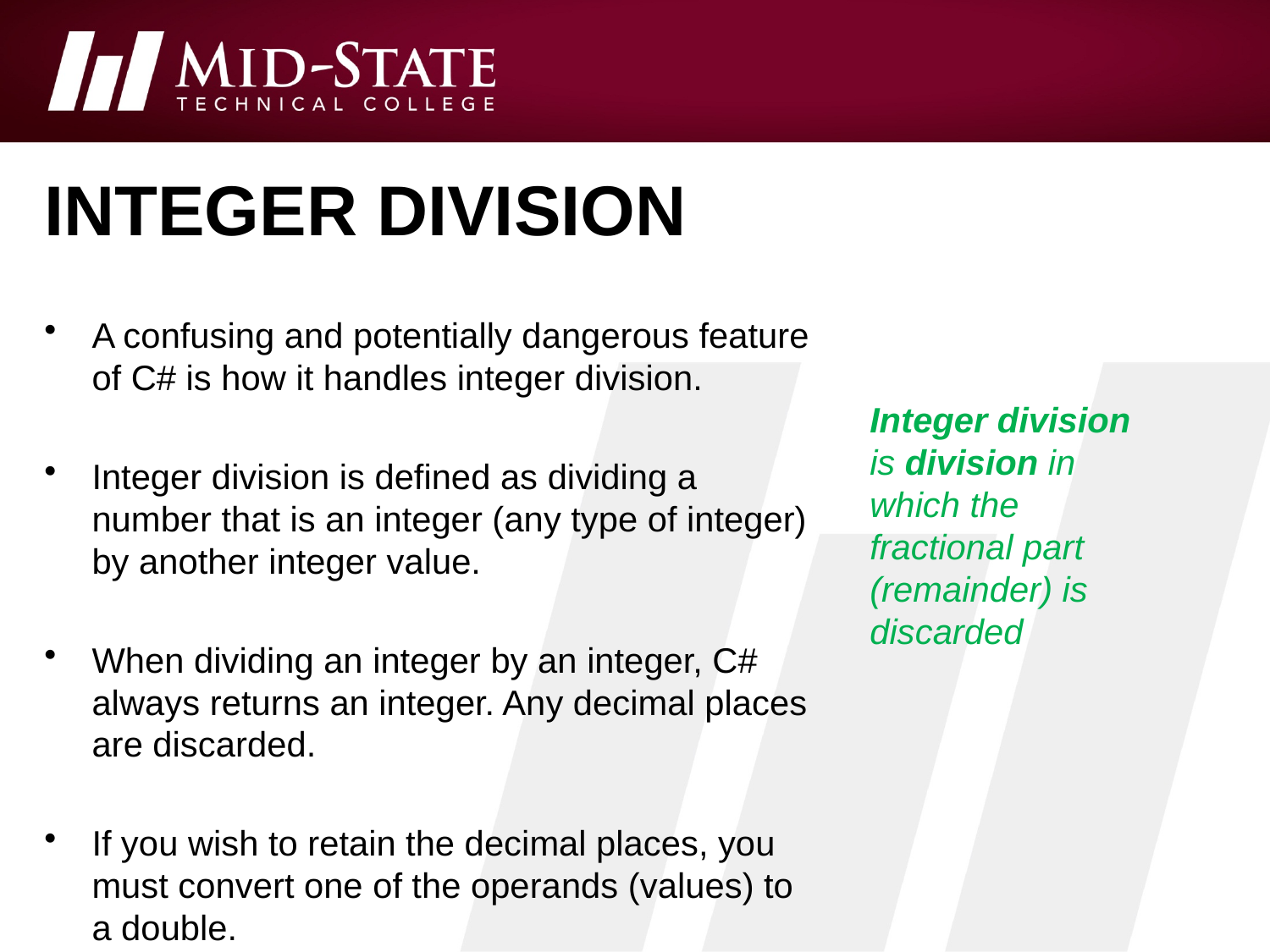

# integer division
A confusing and potentially dangerous feature of C# is how it handles integer division.

Integer division is defined as dividing a number that is an integer (any type of integer) by another integer value.

When dividing an integer by an integer, C# always returns an integer. Any decimal places are discarded.

If you wish to retain the decimal places, you must convert one of the operands (values) to a double.
Integer division is division in which the fractional part (remainder) is discarded